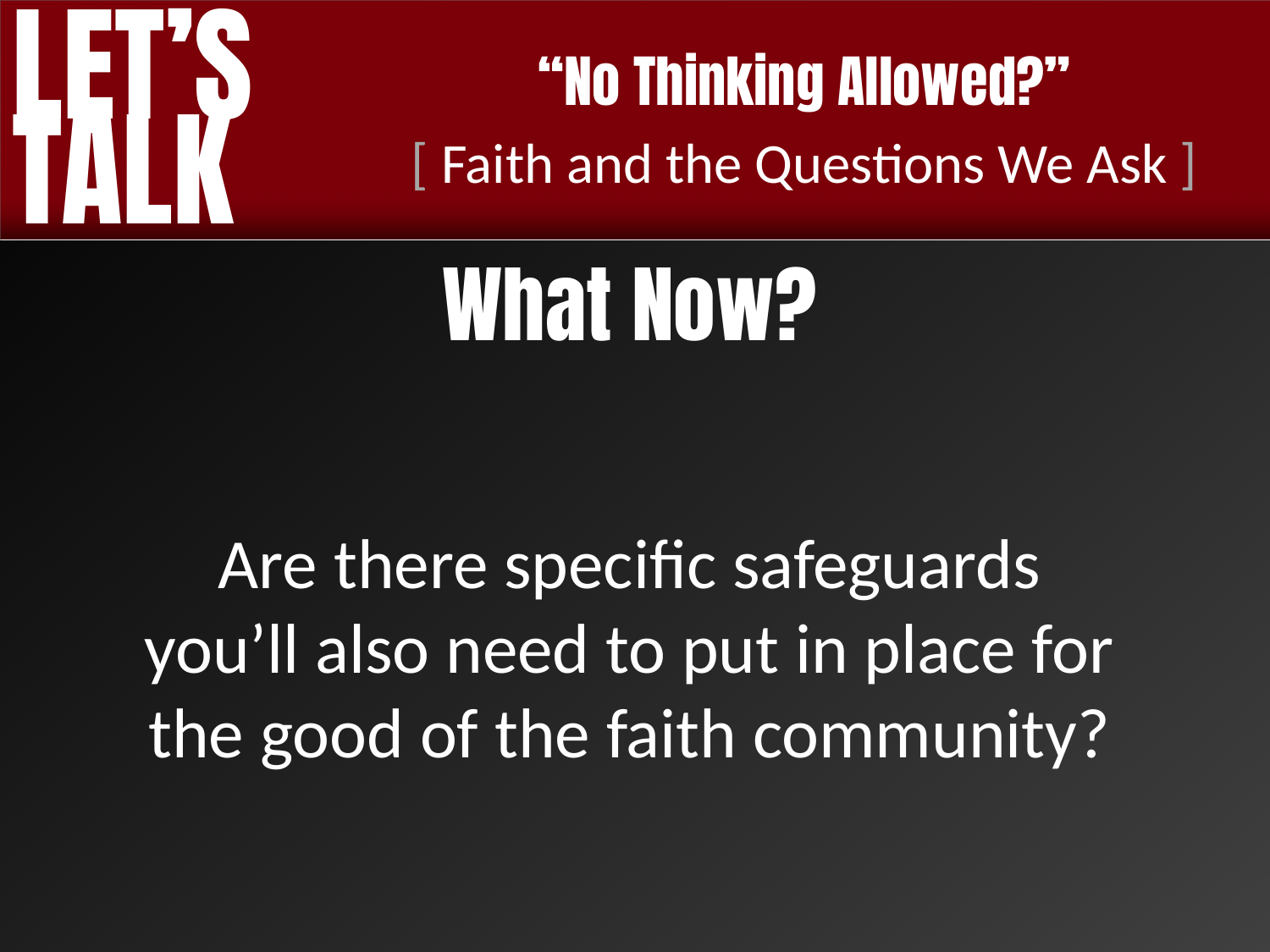

What Now?
Are there specific safeguards
you’ll also need to put in place for
the good of the faith community?